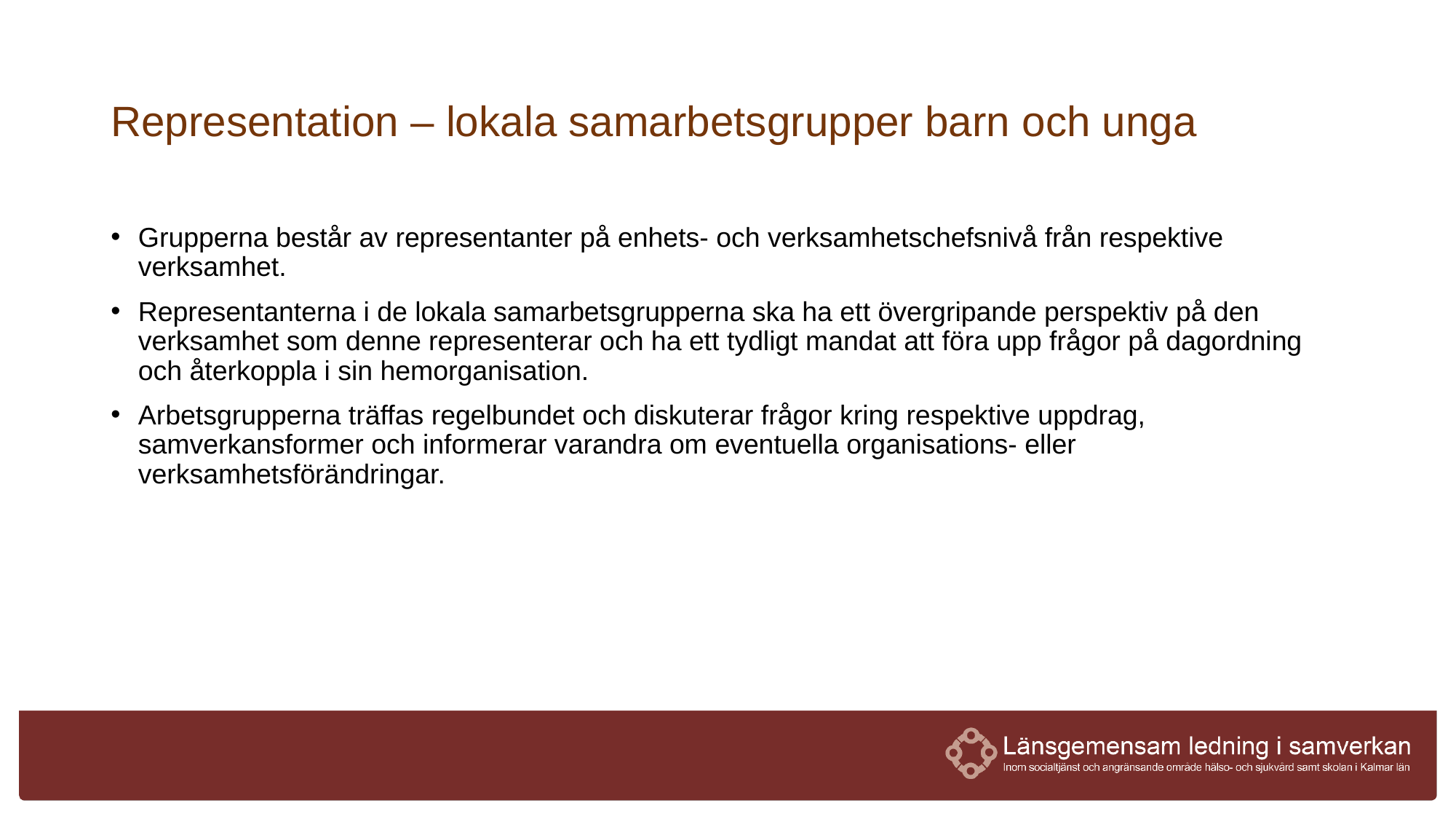

# Representation – lokala samarbetsgrupper barn och unga
Grupperna består av representanter på enhets- och verksamhetschefsnivå från respektive verksamhet.
Representanterna i de lokala samarbetsgrupperna ska ha ett övergripande perspektiv på den verksamhet som denne representerar och ha ett tydligt mandat att föra upp frågor på dagordning och återkoppla i sin hemorganisation.
Arbetsgrupperna träffas regelbundet och diskuterar frågor kring respektive uppdrag, samverkansformer och informerar varandra om eventuella organisations- eller verksamhetsförändringar.